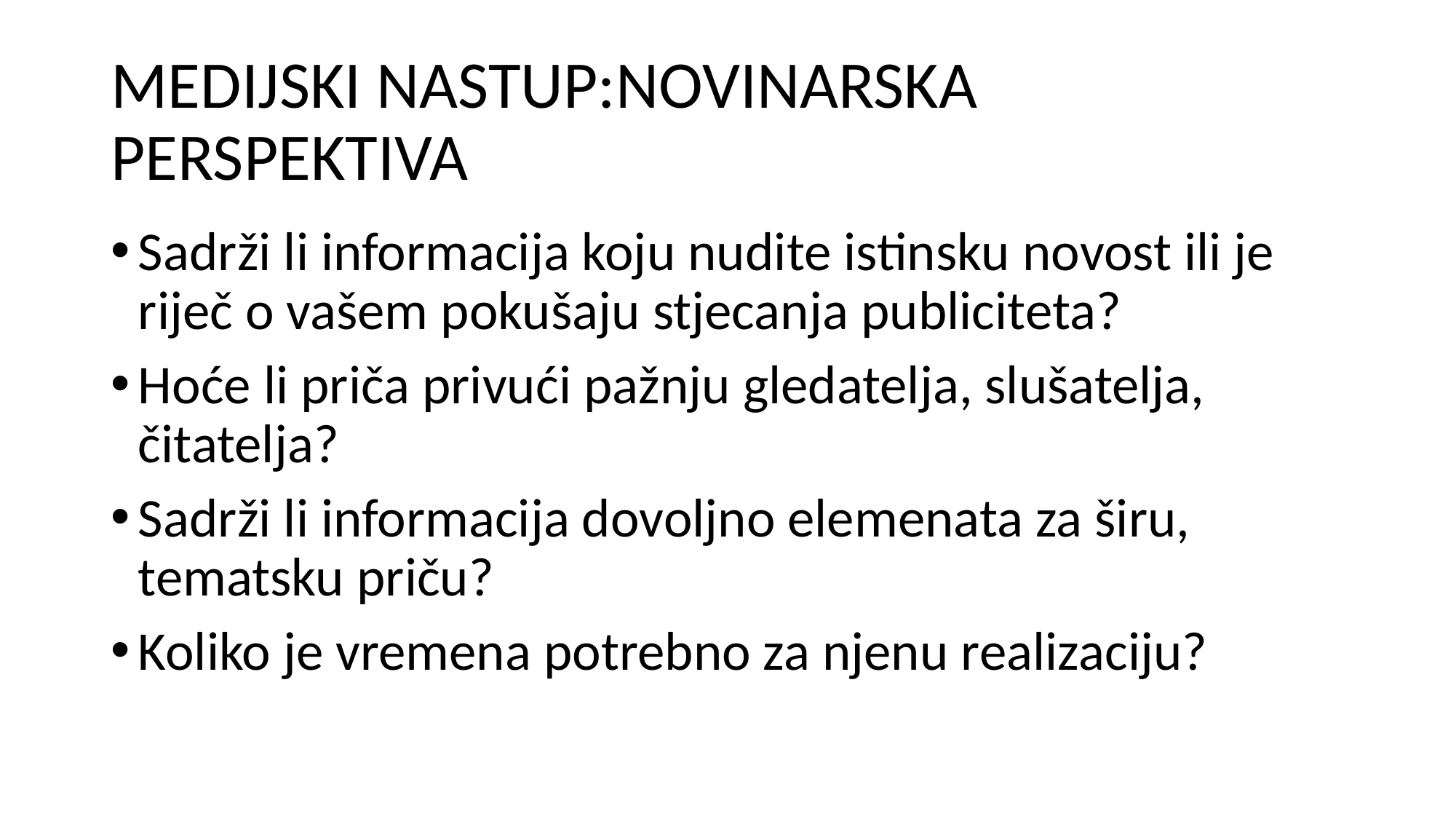

# MEDIJSKI NASTUP:NOVINARSKA PERSPEKTIVA
Sadrži li informacija koju nudite istinsku novost ili je riječ o vašem pokušaju stjecanja publiciteta?
Hoće li priča privući pažnju gledatelja, slušatelja, čitatelja?
Sadrži li informacija dovoljno elemenata za širu, tematsku priču?
Koliko je vremena potrebno za njenu realizaciju?